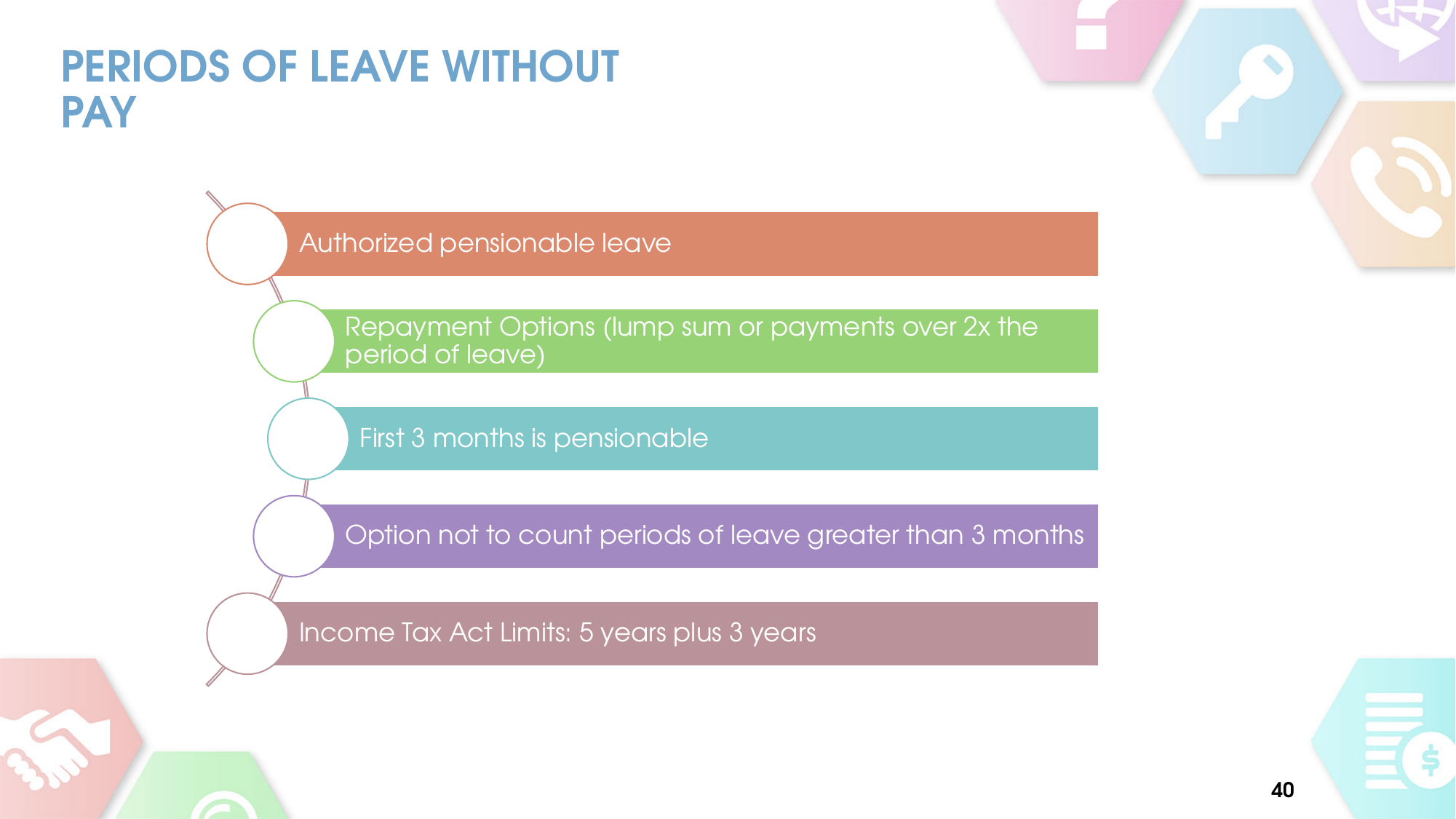

# Periods of Leave Without Pay

Authorized pensionable leave

Repayment Options (lump sum or payments over 2x the period of leave)

First 3 months is pensionable

Option not to count periods of leave greater than 3 months

Income Tax Act Limits: 5 years plus 3 years
40